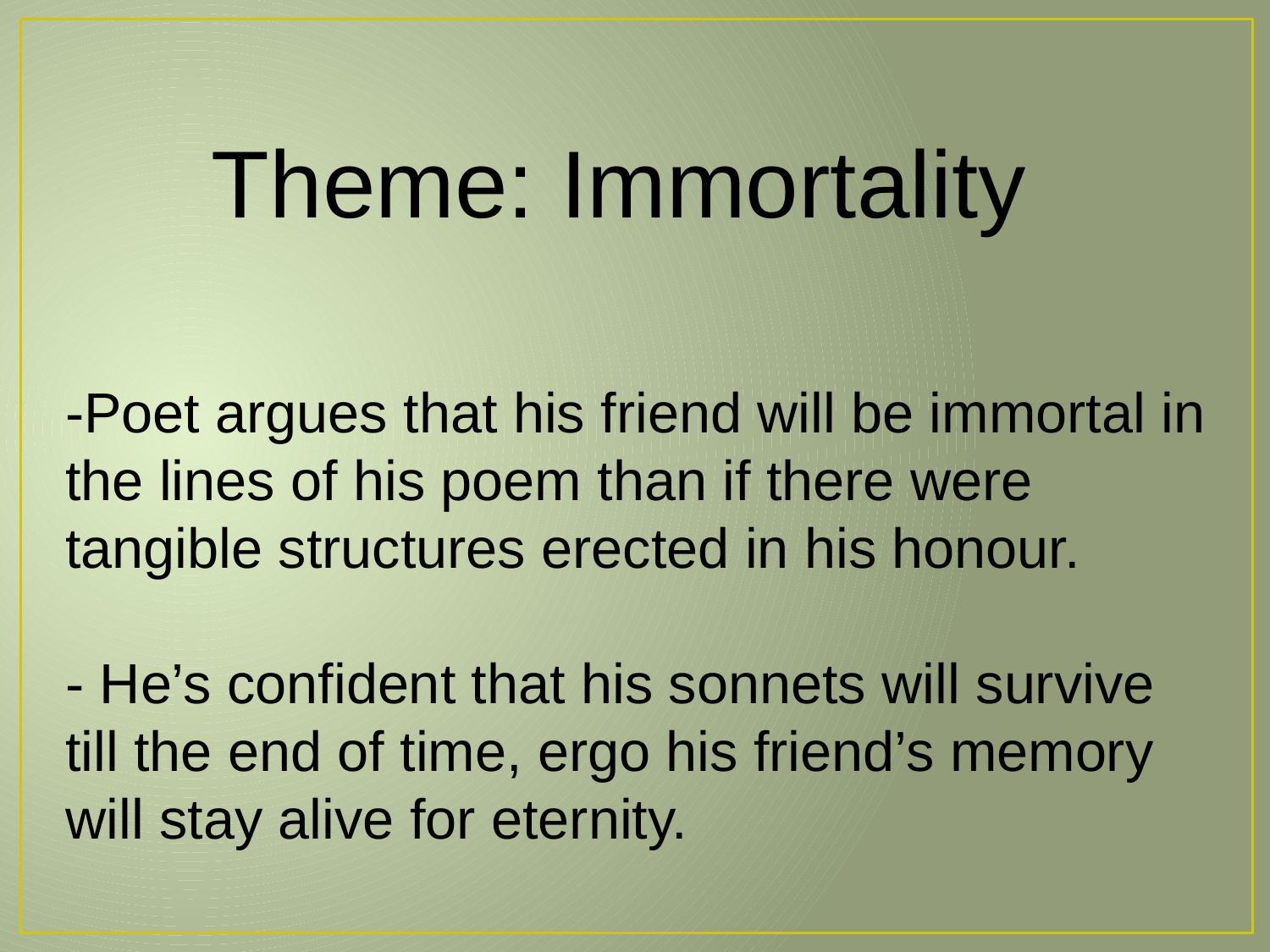

Theme: Immortality
-Poet argues that his friend will be immortal in the lines of his poem than if there were tangible structures erected in his honour.

- He’s confident that his sonnets will survive till the end of time, ergo his friend’s memory will stay alive for eternity.